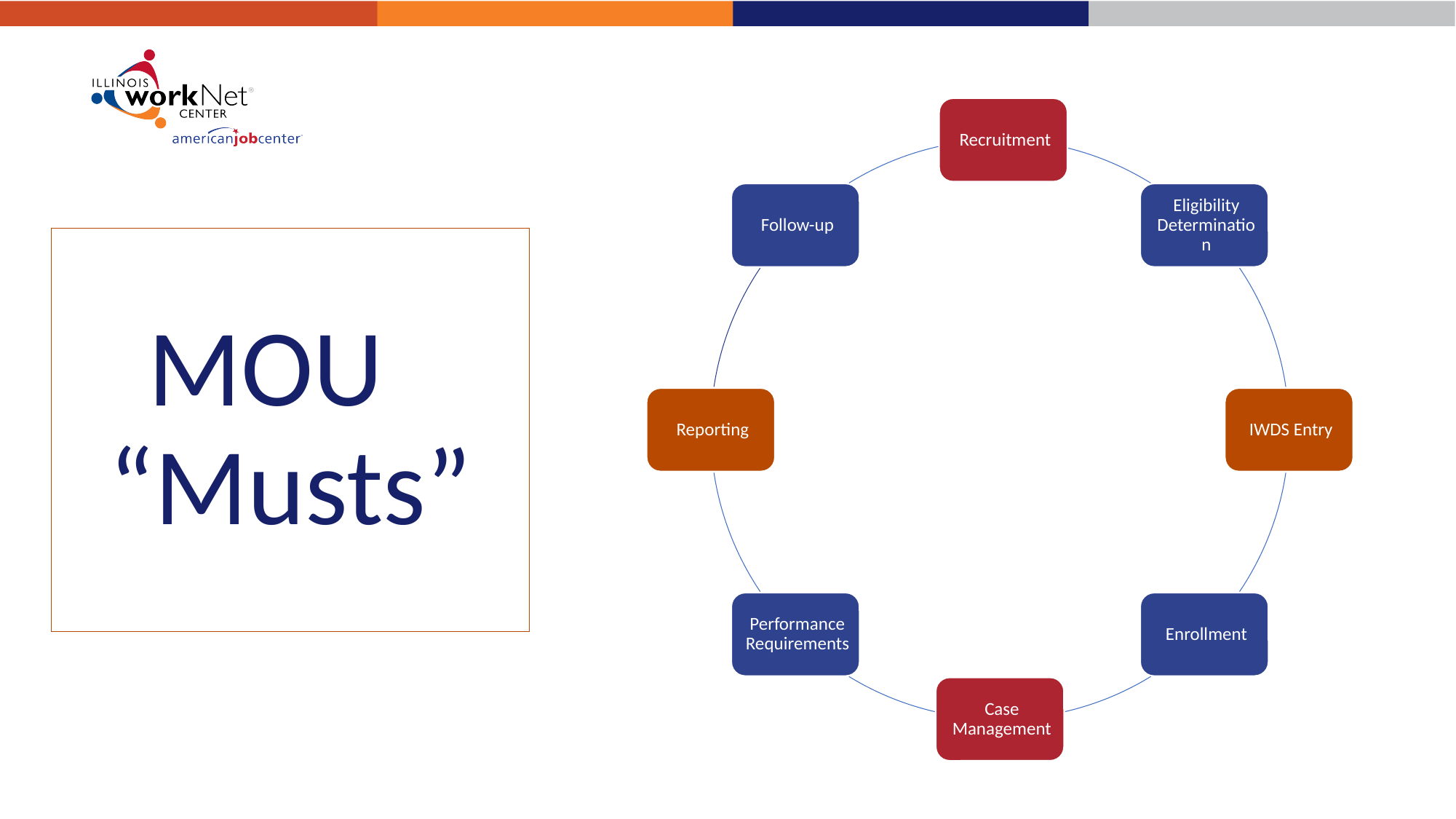

Recruitment
Eligibility Determination
IWDS Entry
Enrollment
Case Management
Performance Requirements
Reporting
Follow-up
# MOU “Musts”